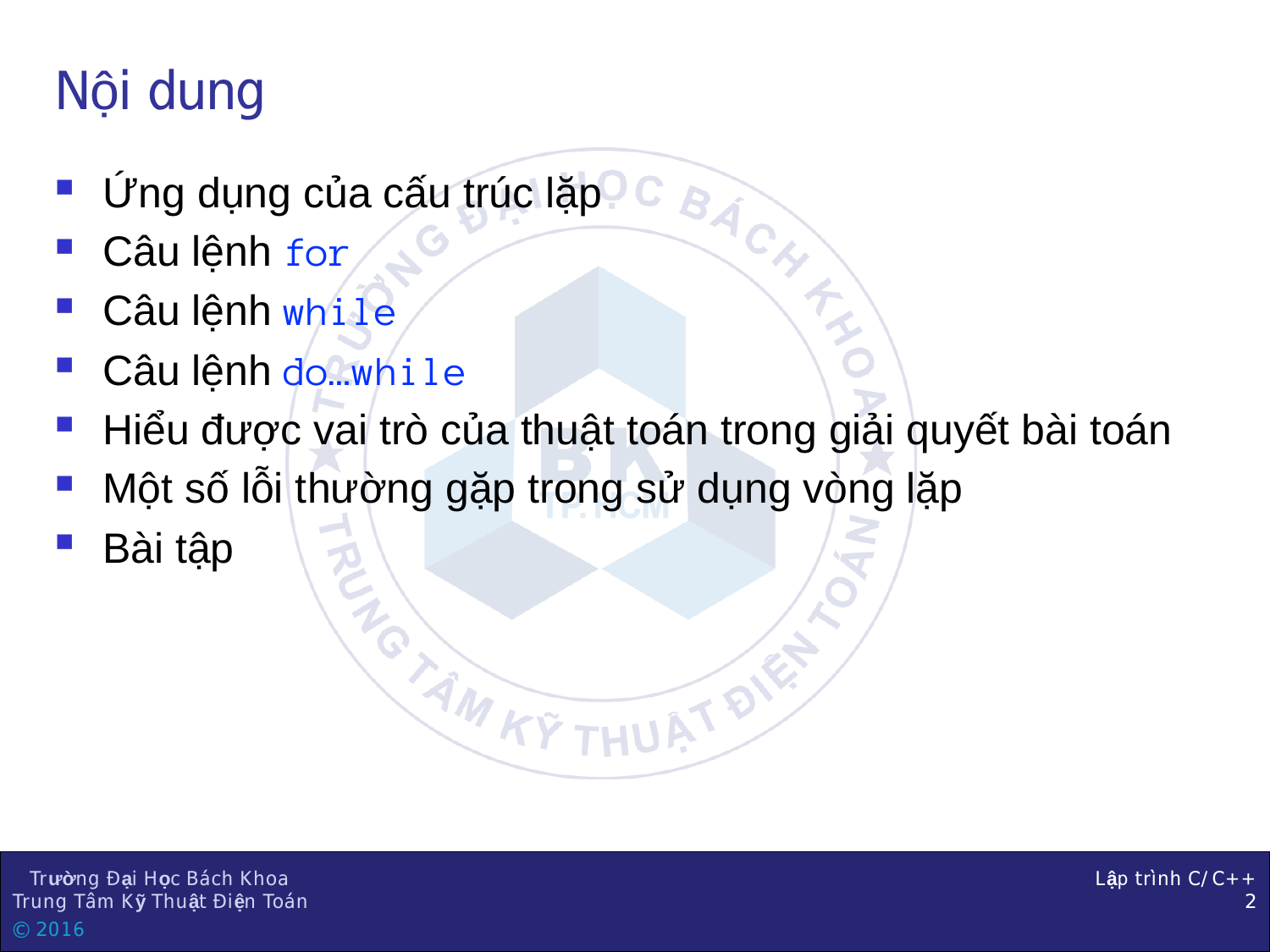

# Nội dung
Ứng dụng của cấu trúc lặp
Câu lệnh for
Câu lệnh while
Câu lệnh do…while
Hiểu được vai trò của thuật toán trong giải quyết bài toán
Một số lỗi thường gặp trong sử dụng vòng lặp
Bài tập